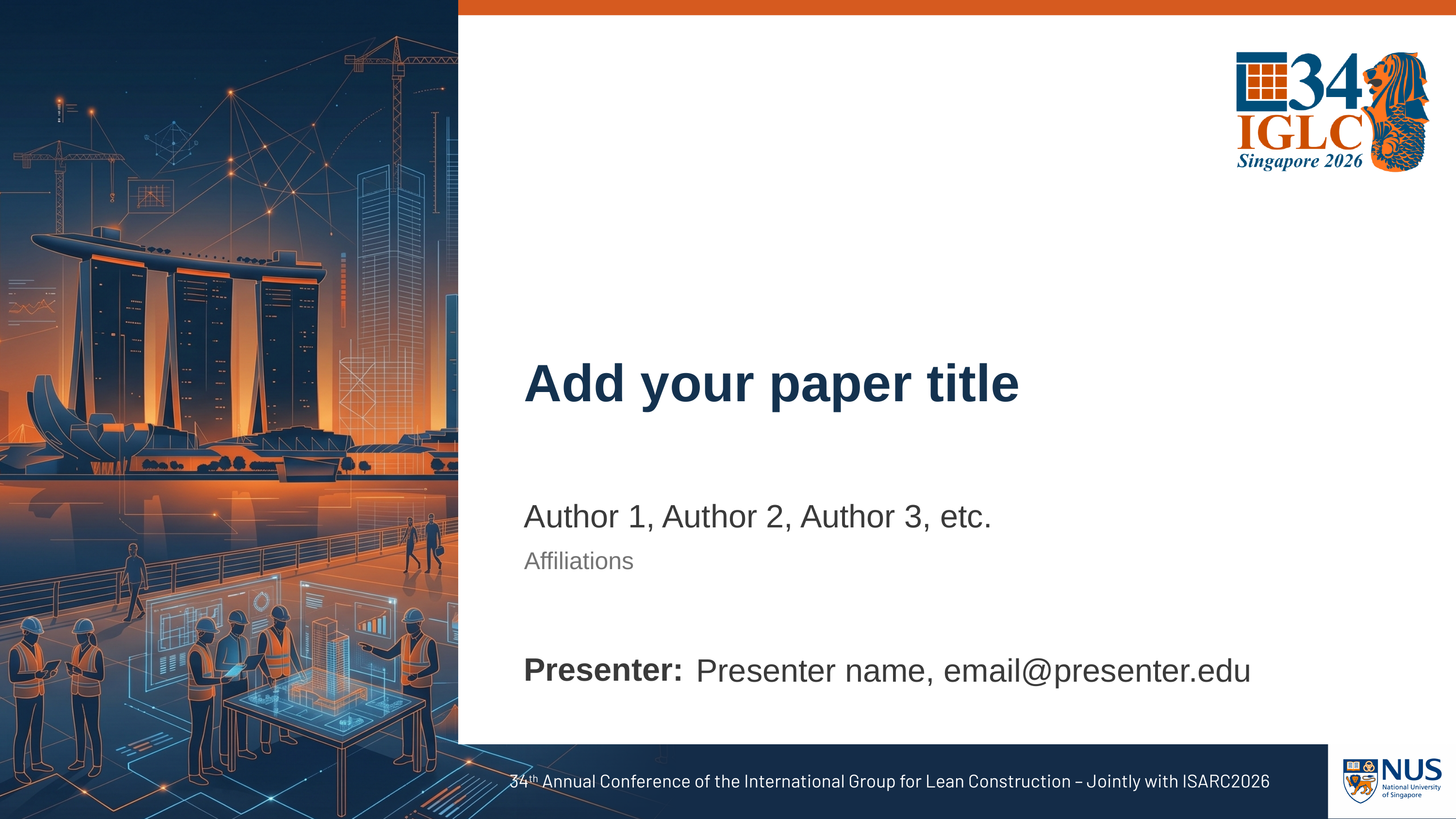

# Add your paper title
Author 1, Author 2, Author 3, etc.
Affiliations
Presenter name, email@presenter.edu